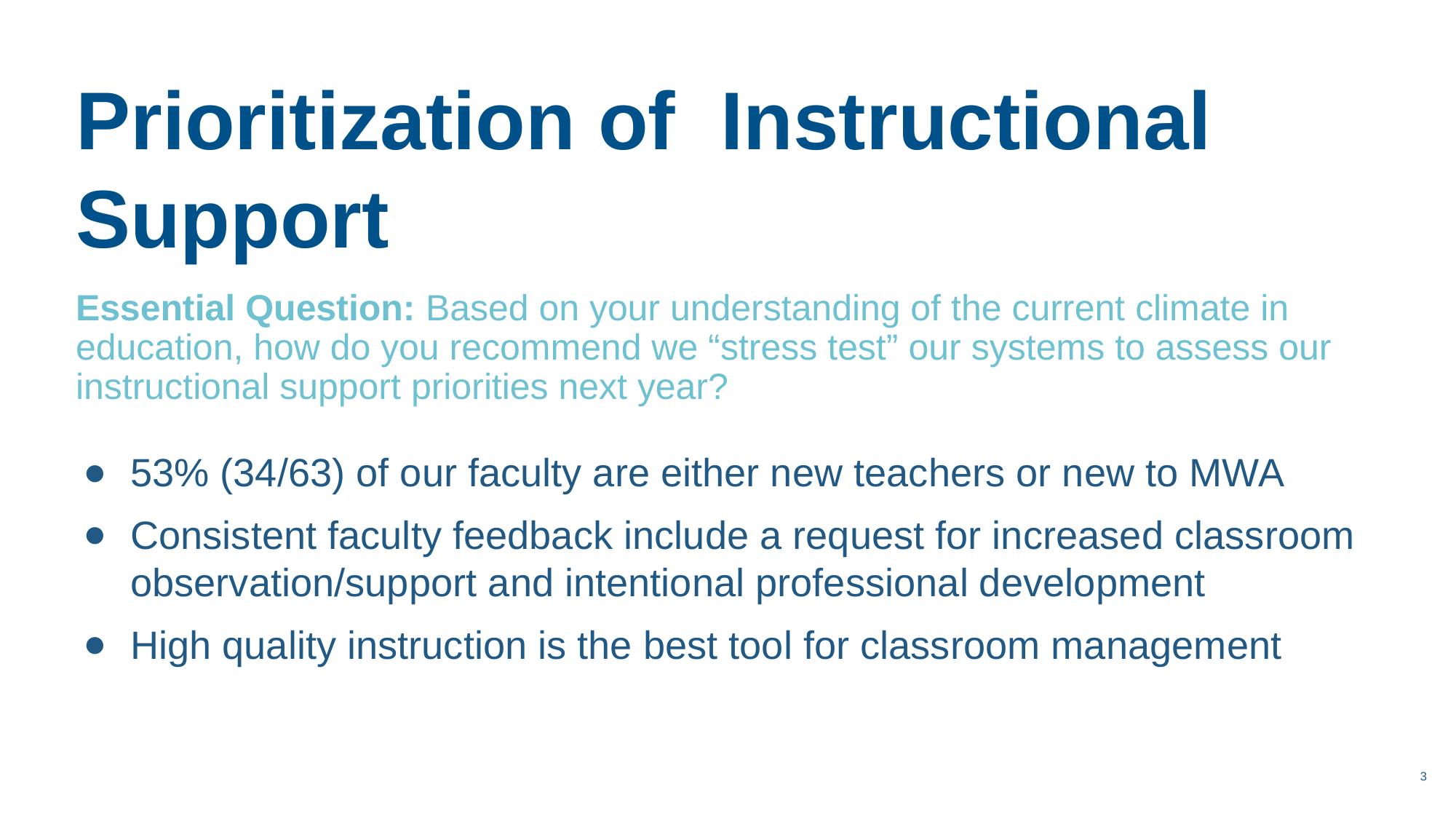

Prioritization of  Instructional Support
Essential Question: Based on your understanding of the current climate in education, how do you recommend we “stress test” our systems to assess our instructional support priorities next year?

53% (34/63) of our faculty are either new teachers or new to MWA
Consistent faculty feedback include a request for increased classroom observation/support and intentional professional development
High quality instruction is the best tool for classroom management
3